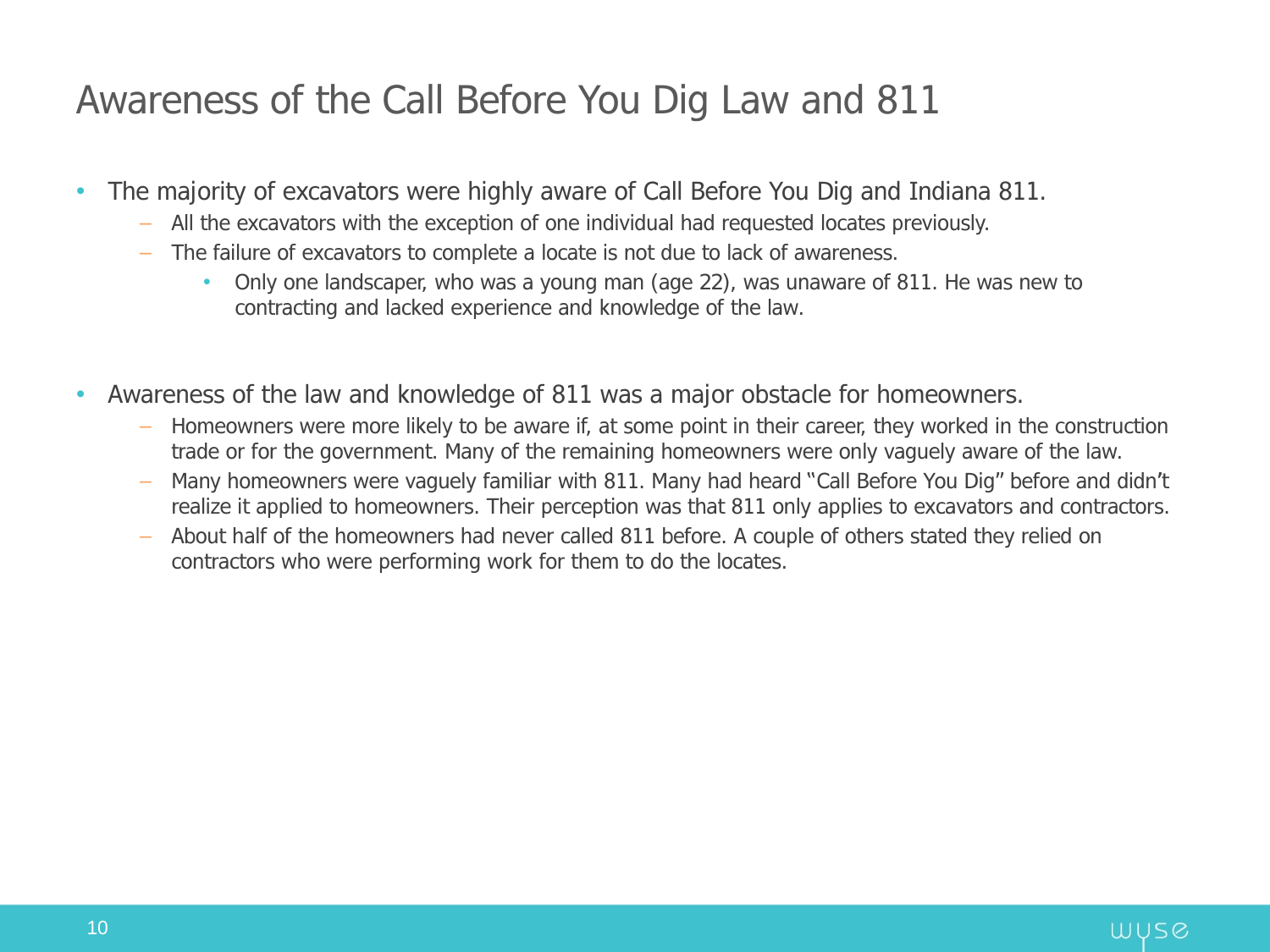

# Awareness of the Call Before You Dig Law and 811
The majority of excavators were highly aware of Call Before You Dig and Indiana 811.
All the excavators with the exception of one individual had requested locates previously.
The failure of excavators to complete a locate is not due to lack of awareness.
Only one landscaper, who was a young man (age 22), was unaware of 811. He was new to contracting and lacked experience and knowledge of the law.

Awareness of the law and knowledge of 811 was a major obstacle for homeowners.
Homeowners were more likely to be aware if, at some point in their career, they worked in the construction trade or for the government. Many of the remaining homeowners were only vaguely aware of the law.
Many homeowners were vaguely familiar with 811. Many had heard “Call Before You Dig” before and didn’t realize it applied to homeowners. Their perception was that 811 only applies to excavators and contractors.
About half of the homeowners had never called 811 before. A couple of others stated they relied on contractors who were performing work for them to do the locates.

10